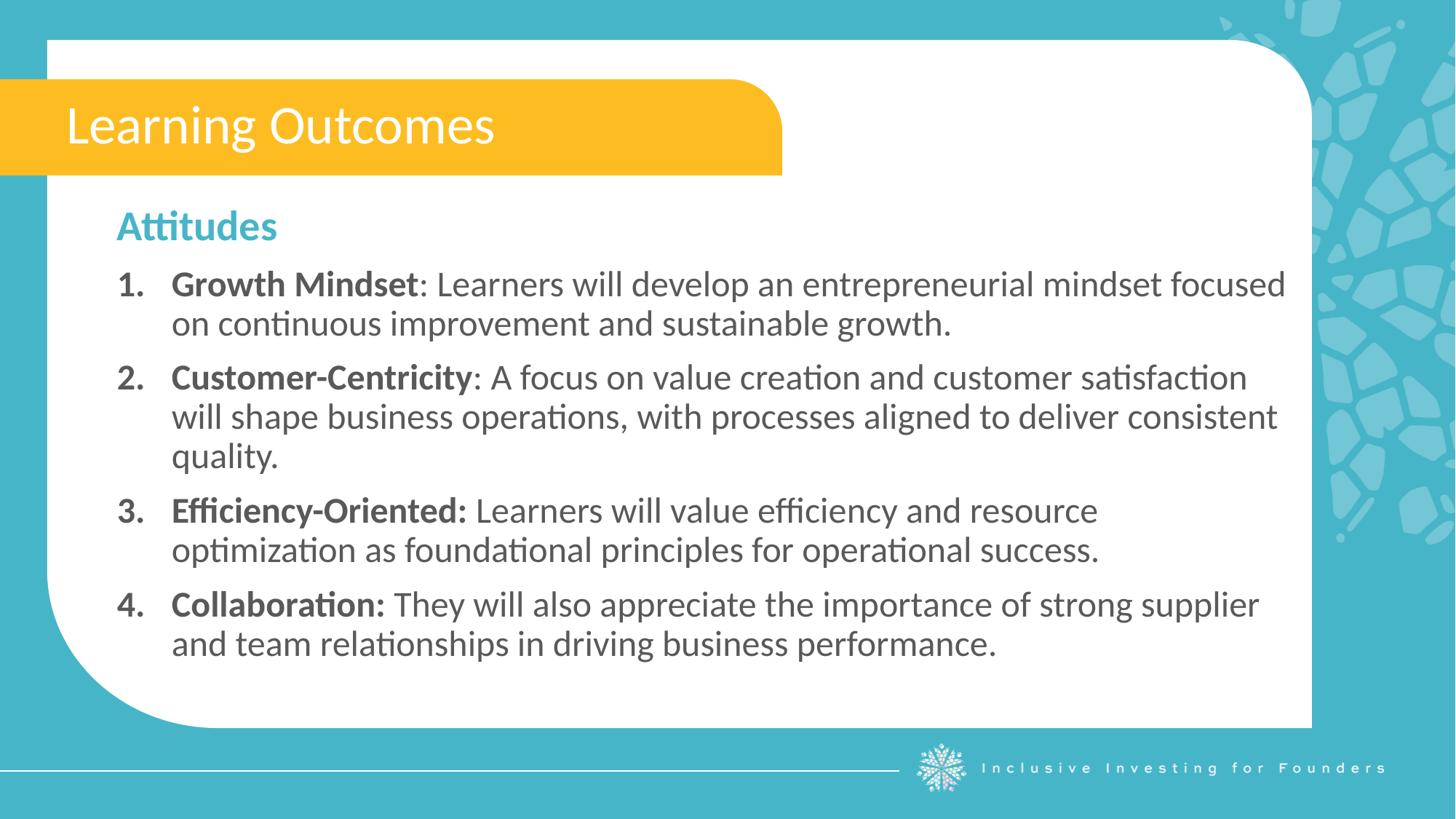

Learning Outcomes

Attitudes
Growth Mindset: Learners will develop an entrepreneurial mindset focused on continuous improvement and sustainable growth.
Customer-Centricity: A focus on value creation and customer satisfaction will shape business operations, with processes aligned to deliver consistent quality.
Efficiency-Oriented: Learners will value efficiency and resource optimization as foundational principles for operational success.
Collaboration: They will also appreciate the importance of strong supplier and team relationships in driving business performance.